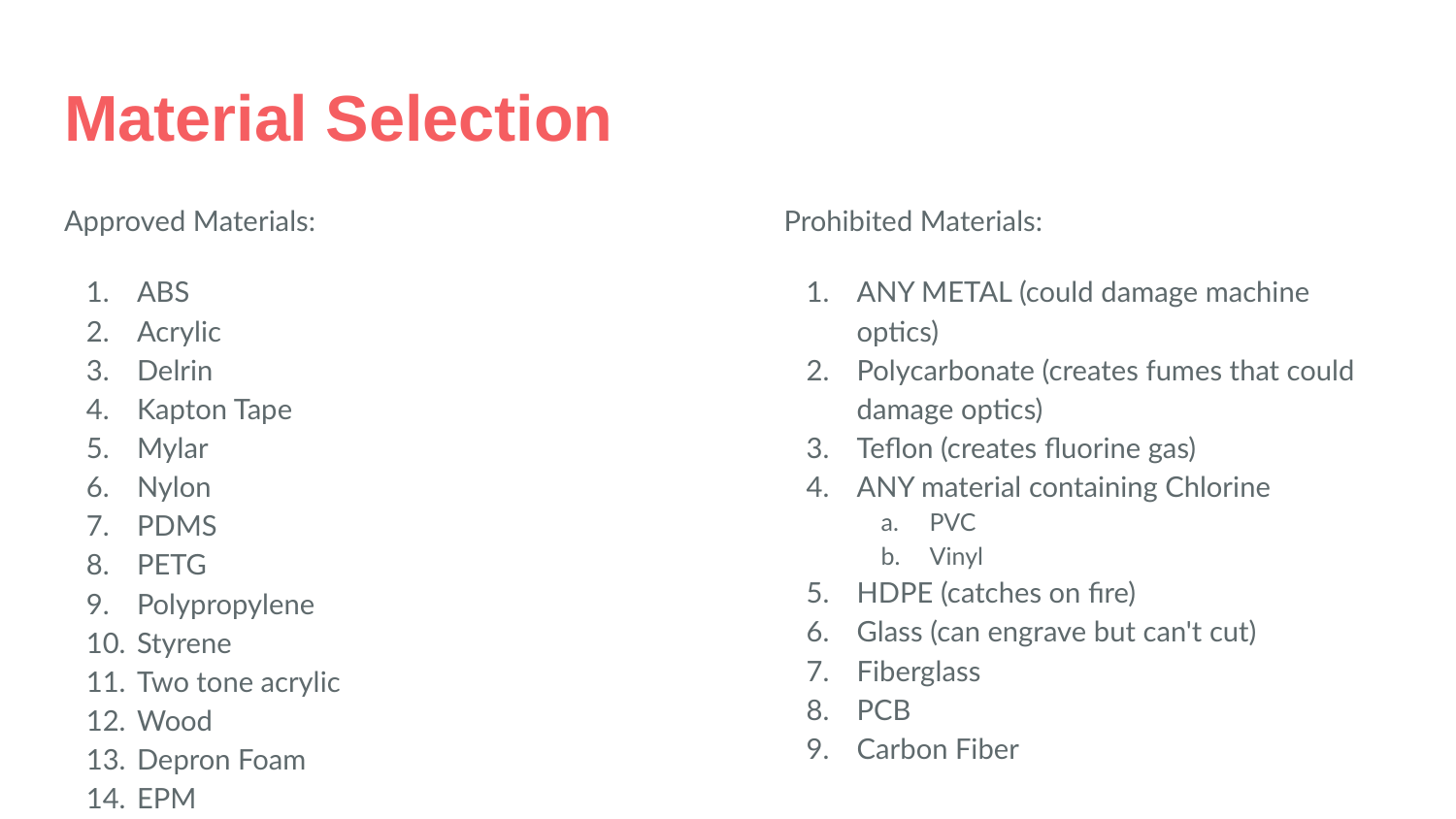

# Material Selection

Approved Materials:
ABS
Acrylic
Delrin
Kapton Tape
Mylar
Nylon
PDMS
PETG
Polypropylene
Styrene
Two tone acrylic
Wood
Depron Foam
EPM
Prohibited Materials:
ANY METAL (could damage machine optics)
Polycarbonate (creates fumes that could damage optics)
Teflon (creates fluorine gas)
ANY material containing Chlorine
PVC
Vinyl
HDPE (catches on fire)
Glass (can engrave but can't cut)
Fiberglass
PCB
Carbon Fiber